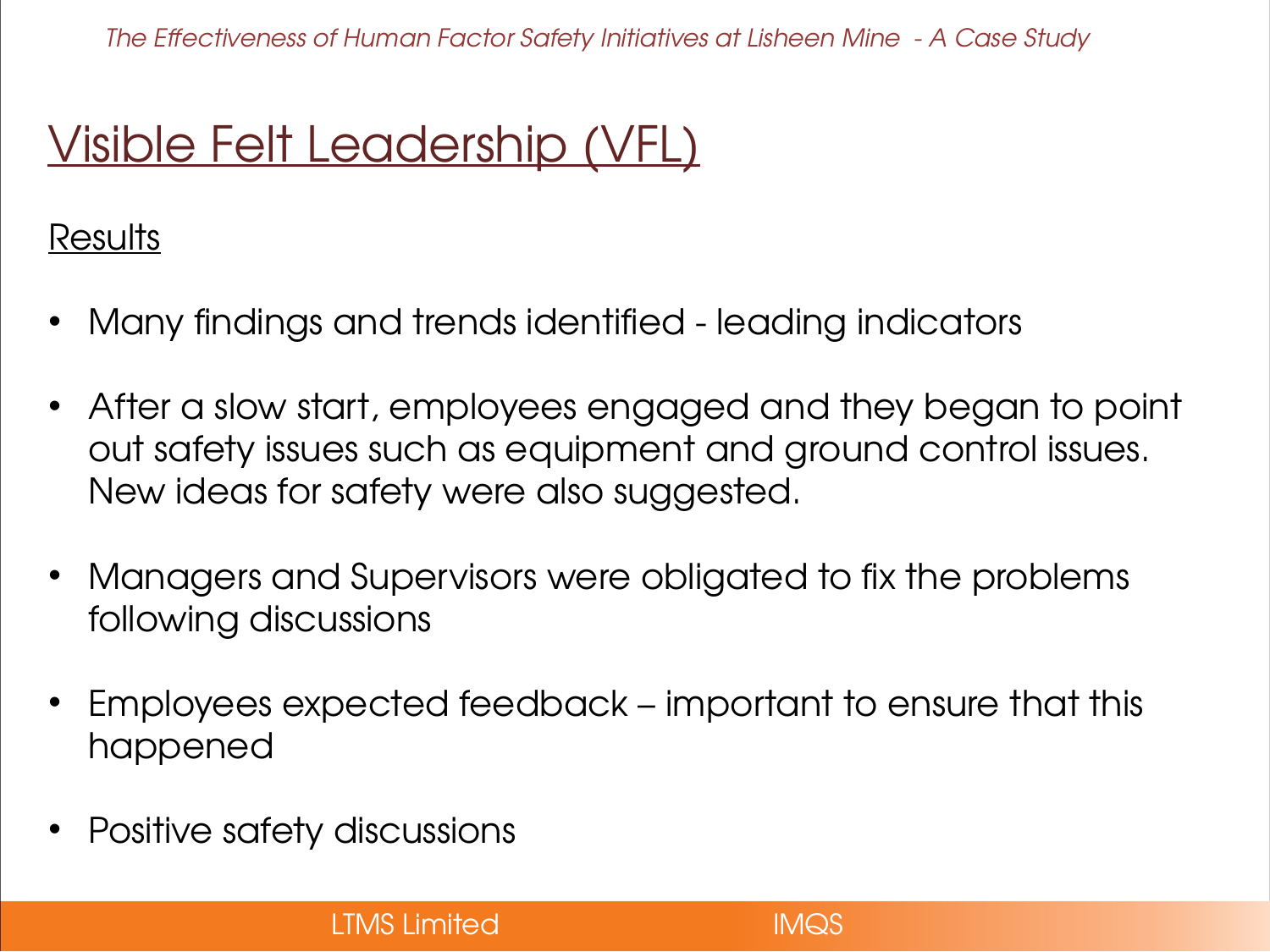

The Effectiveness of Human Factor Safety Initiatives at Lisheen Mine  - A Case Study
Visible Felt Leadership (VFL)

Results

Many findings and trends identified - leading indicators

After a slow start, employees engaged and they began to point out safety issues such as equipment and ground control issues. New ideas for safety were also suggested.

Managers and Supervisors were obligated to fix the problems following discussions

Employees expected feedback – important to ensure that this happened

Positive safety discussions

                                   LTMS Limited                                   IMQS